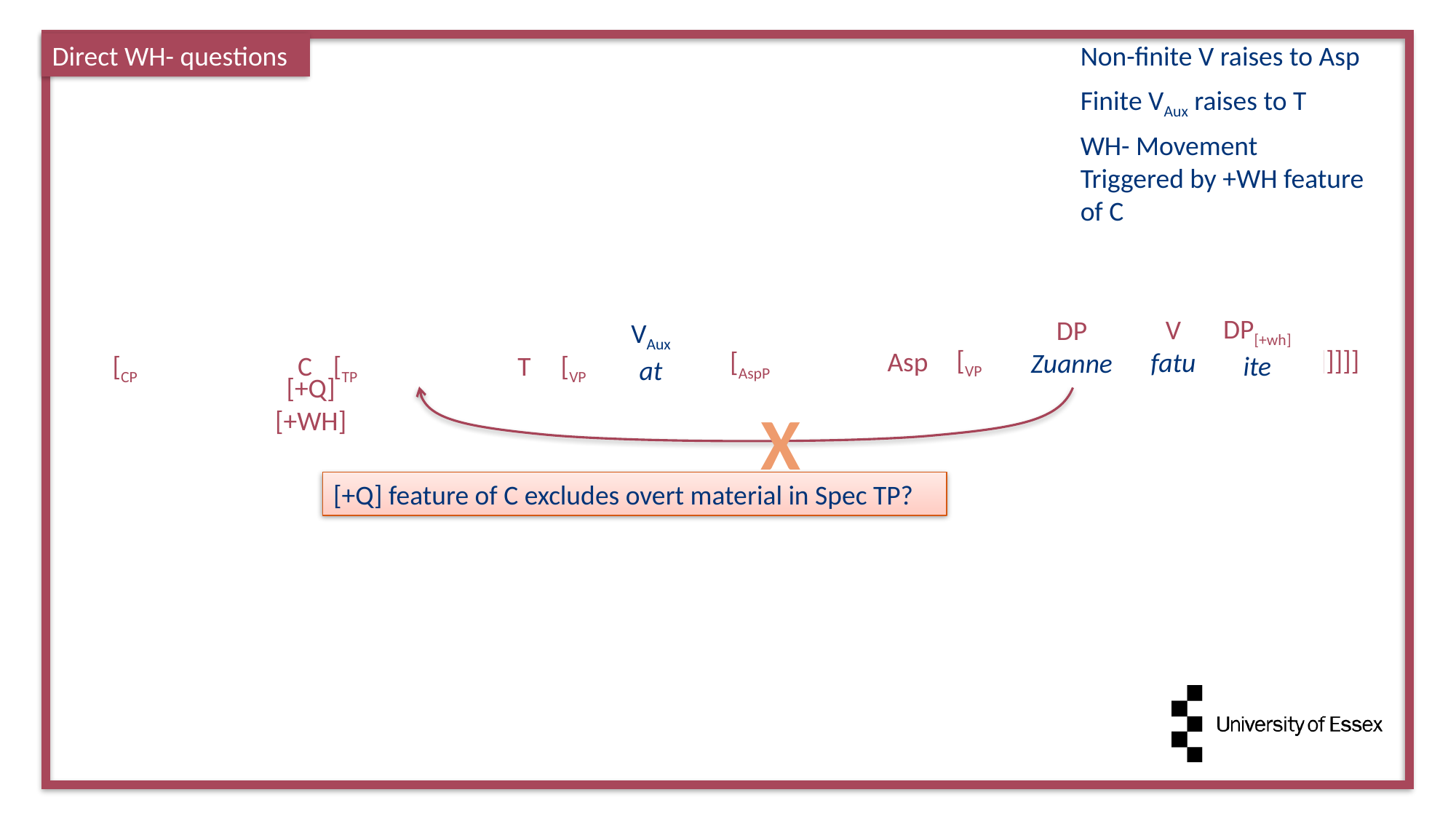

Direct WH- questions
Non-finite V raises to Asp
Finite VAux raises to T
WH- Movement
Triggered by +WH feature
of C
DP[+wh]
ite
V
fatu
DP
Zuanne
VAux
at
[VP          DP          V            DP          ]]]]]
[AspP                   Asp
[CP                          C
[TP                          T
[VP       VAux
[+Q]
[+WH]

X
[+Q] feature of C excludes overt material in Spec TP?